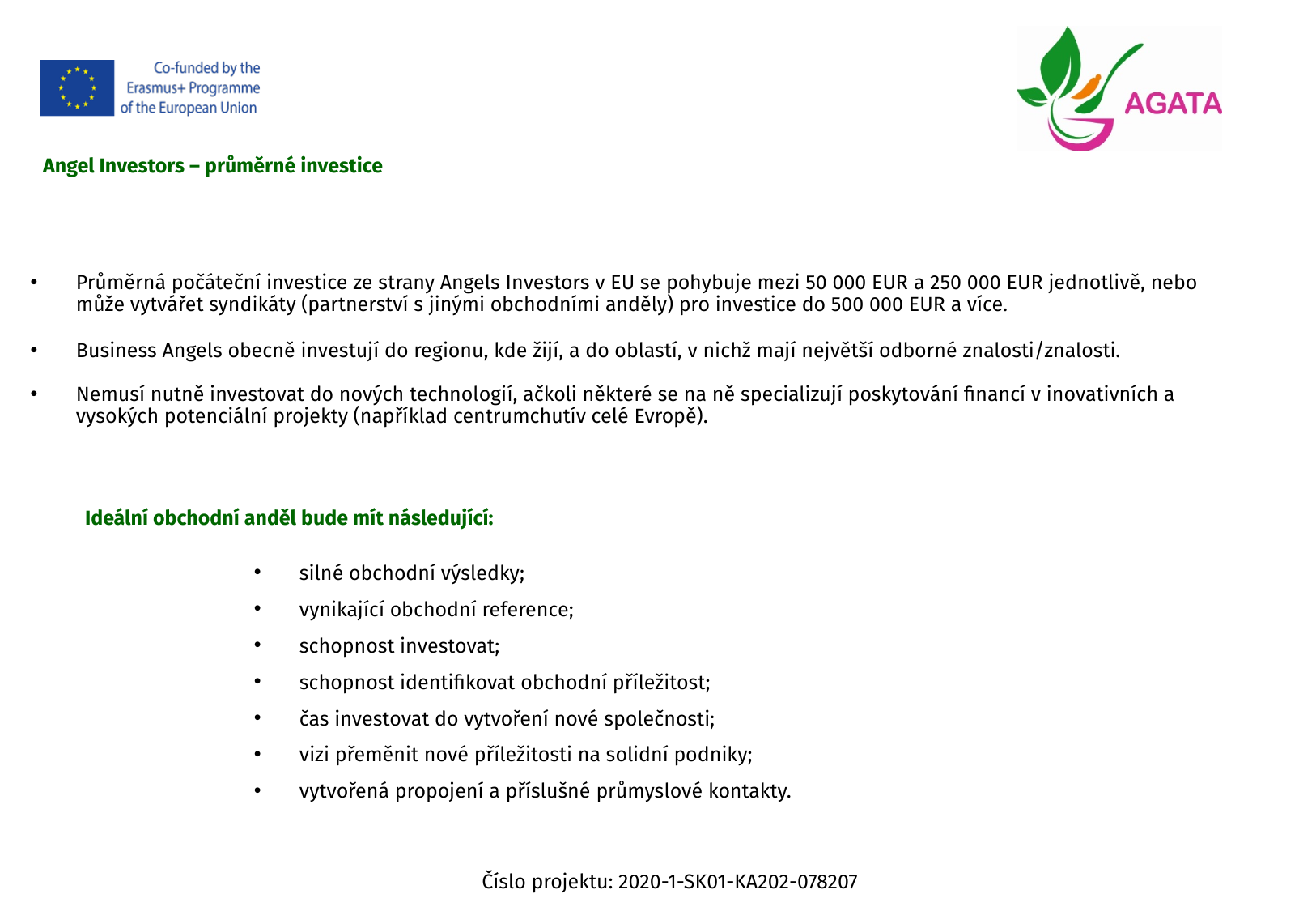

Angel Investors – průměrné investice
Průměrná počáteční investice ze strany Angels Investors v EU se pohybuje mezi 50 000 EUR a 250 000 EUR jednotlivě, nebo může vytvářet syndikáty (partnerství s jinými obchodními anděly) pro investice do 500 000 EUR a více.
Business Angels obecně investují do regionu, kde žijí, a do oblastí, v nichž mají největší odborné znalosti/znalosti.

Nemusí nutně investovat do nových technologií, ačkoli některé se na ně specializují poskytování financí v inovativních a vysokých potenciální projekty (například centrumchutív celé Evropě).
Ideální obchodní anděl bude mít následující:
silné obchodní výsledky;
vynikající obchodní reference;
schopnost investovat;
schopnost identifikovat obchodní příležitost;
čas investovat do vytvoření nové společnosti;
vizi přeměnit nové příležitosti na solidní podniky;
vytvořená propojení a příslušné průmyslové kontakty.